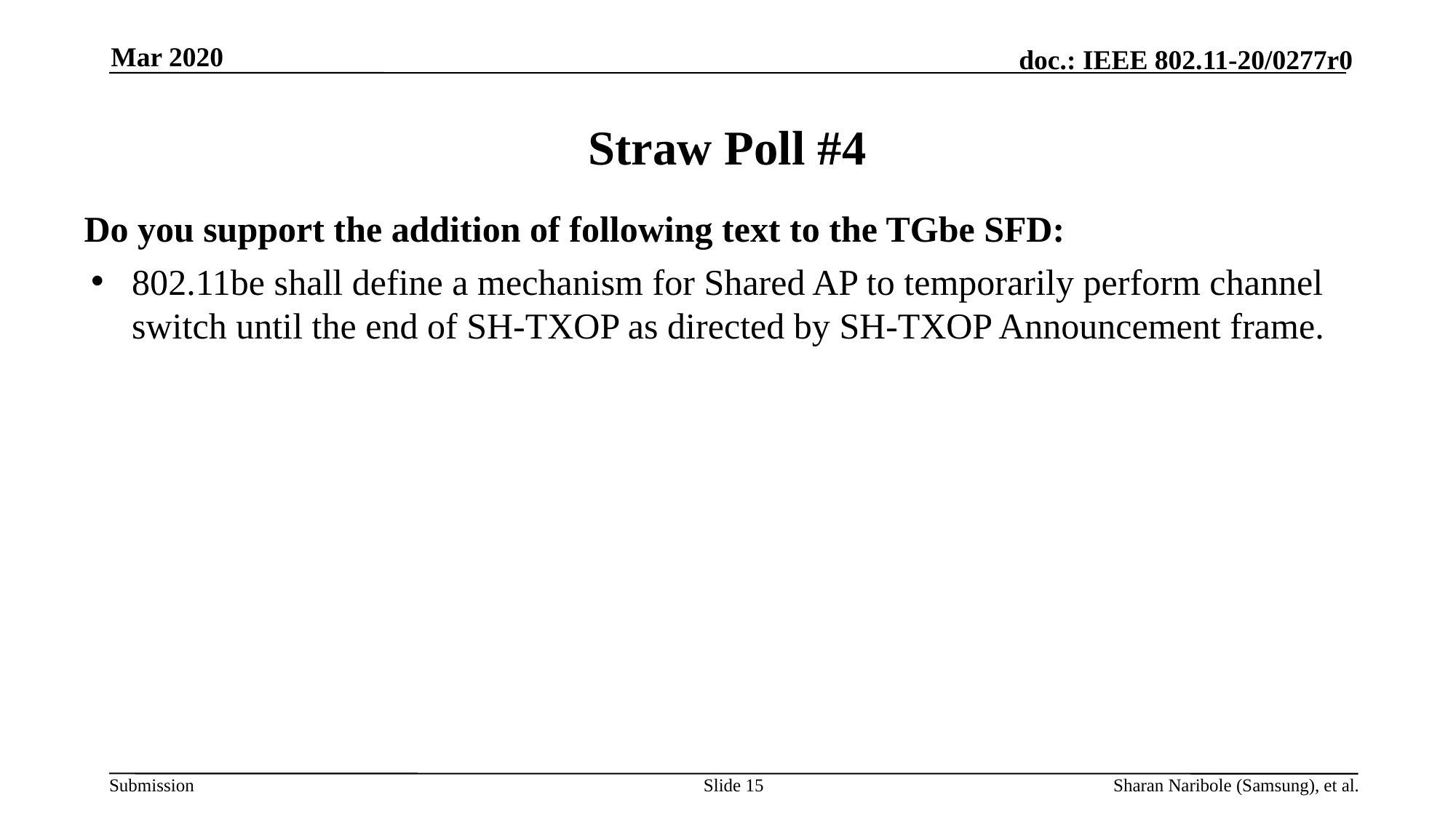

Mar 2020
# Straw Poll #4
Do you support the addition of following text to the TGbe SFD:
802.11be shall define a mechanism for Shared AP to temporarily perform channel switch until the end of SH-TXOP as directed by SH-TXOP Announcement frame.
Slide 15
Sharan Naribole (Samsung), et al.